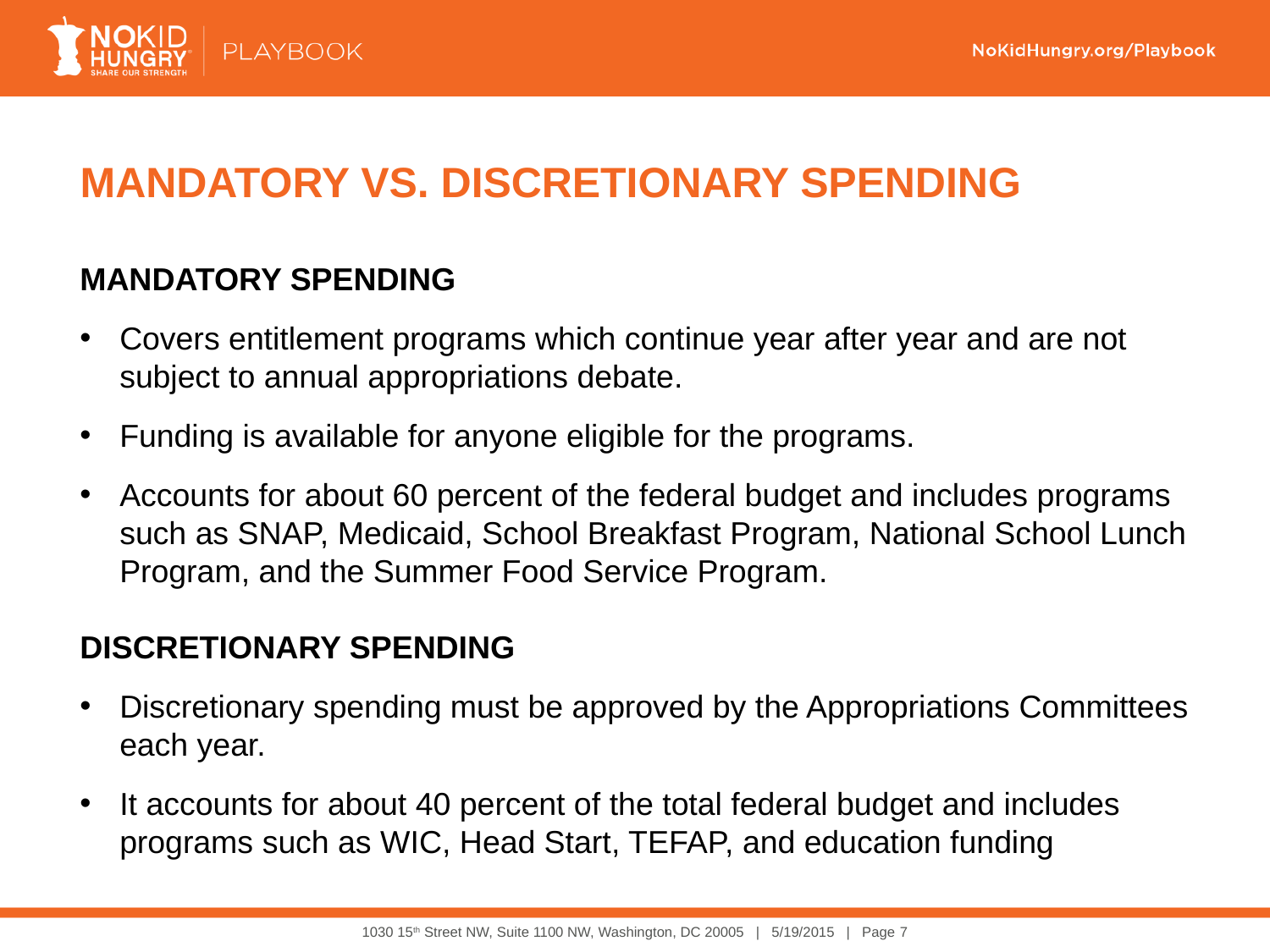

MANDATORY VS. DISCRETIONARY SPENDING
MANDATORY SPENDING
Covers entitlement programs which continue year after year and are not subject to annual appropriations debate.
Funding is available for anyone eligible for the programs.
Accounts for about 60 percent of the federal budget and includes programs such as SNAP, Medicaid, School Breakfast Program, National School Lunch Program, and the Summer Food Service Program.

DISCRETIONARY SPENDING
Discretionary spending must be approved by the Appropriations Committees each year.
It accounts for about 40 percent of the total federal budget and includes programs such as WIC, Head Start, TEFAP, and education funding